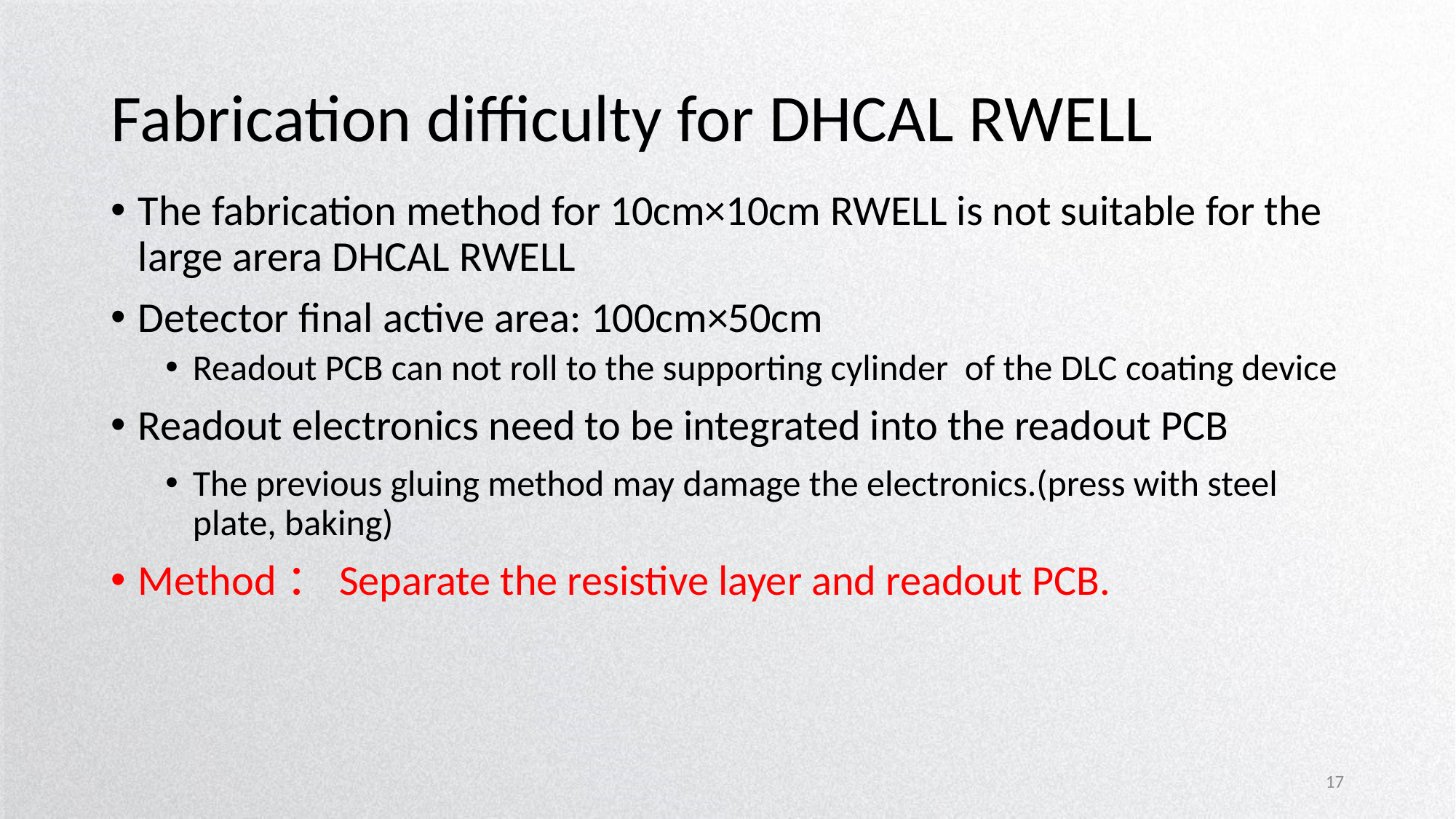

# Fabrication difficulty for DHCAL RWELL
The fabrication method for 10cm×10cm RWELL is not suitable for the large arera DHCAL RWELL
Detector final active area: 100cm×50cm
Readout PCB can not roll to the supporting cylinder  of the DLC coating device
Readout electronics need to be integrated into the readout PCB
The previous gluing method may damage the electronics.(press with steel plate, baking)
Method：Separate the resistive layer and readout PCB.

17